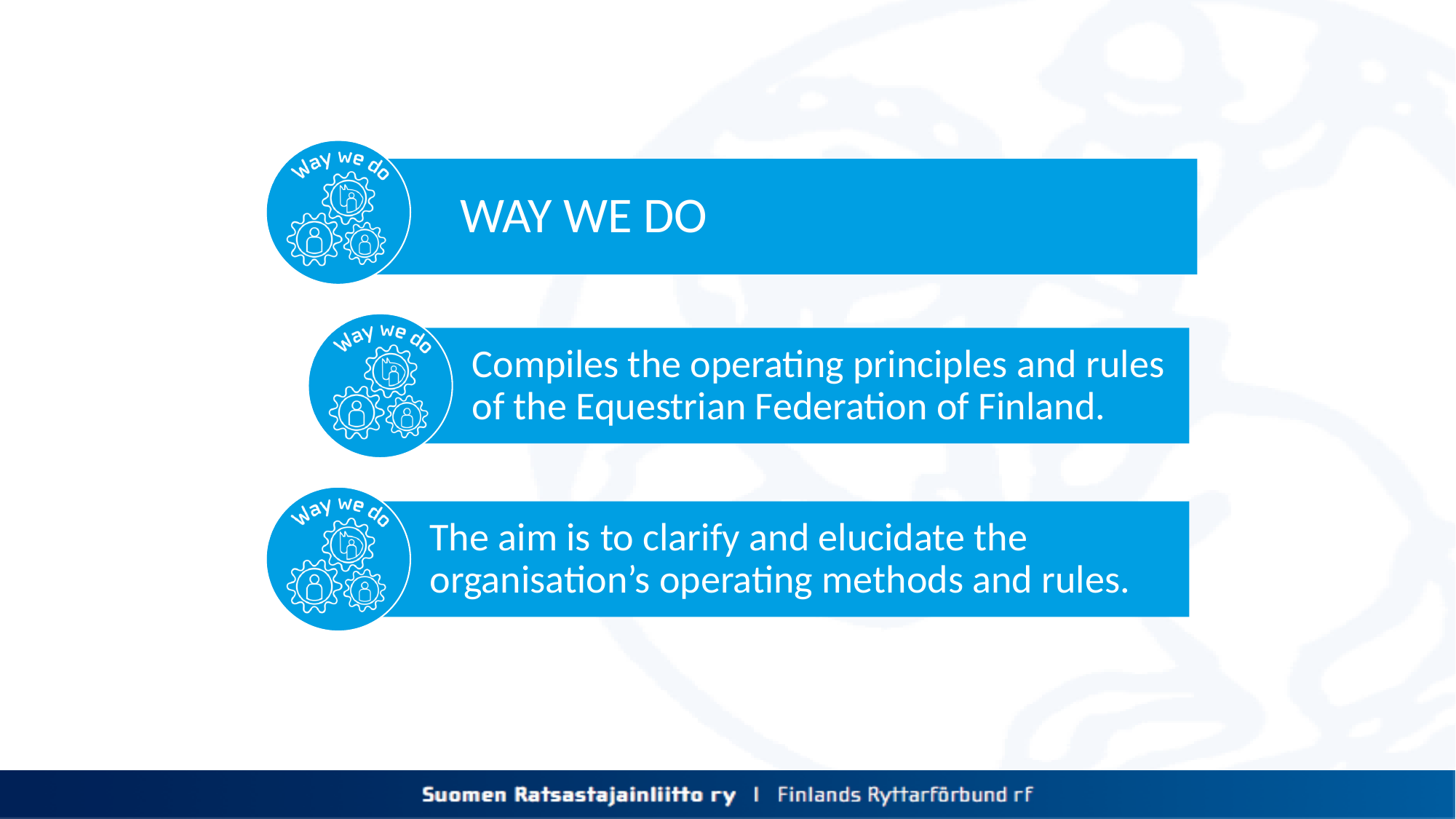

WAY WE DO
Compiles the operating principles and rules of the Equestrian Federation of Finland.
The aim is to clarify and elucidate the organisation’s operating methods and rules.